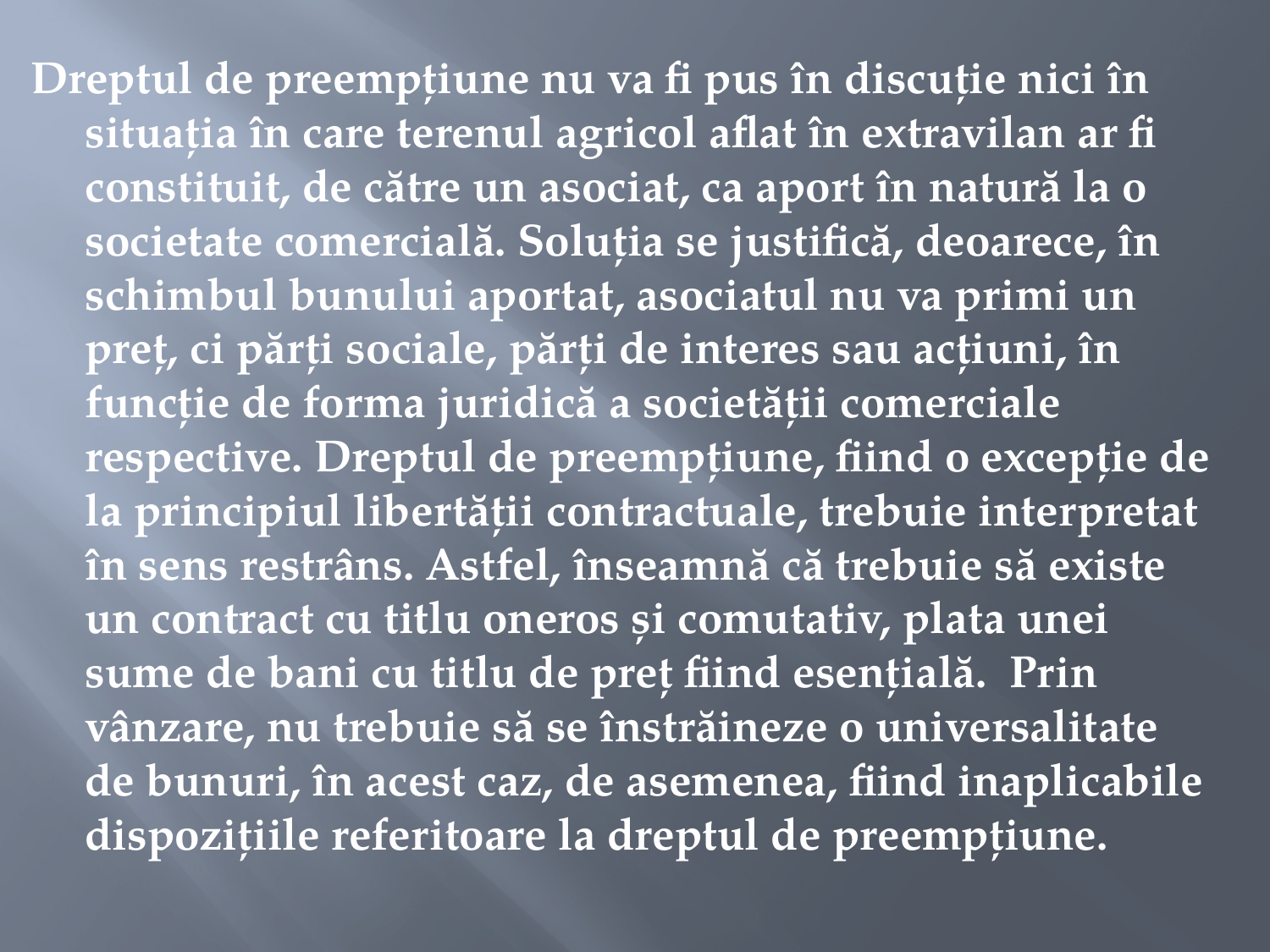

#
Dreptul de preempțiune nu va fi pus în discuție nici în situația în care terenul agricol aflat în extravilan ar fi constituit, de către un asociat, ca aport în natură la o societate comercială. Soluția se justifică, deoarece, în schimbul bunului aportat, asociatul nu va primi un preț, ci părți sociale, părți de interes sau acțiuni, în funcție de forma juridică a societății comerciale respective. Dreptul de preempțiune, fiind o excepție de la principiul libertății contractuale, trebuie interpretat în sens restrâns. Astfel, înseamnă că trebuie să existe un contract cu titlu oneros și comutativ, plata unei sume de bani cu titlu de preț fiind esențială.  Prin vânzare, nu trebuie să se înstrăineze o universalitate de bunuri, în acest caz, de asemenea, fiind inaplicabile dispozițiile referitoare la dreptul de preempțiune.